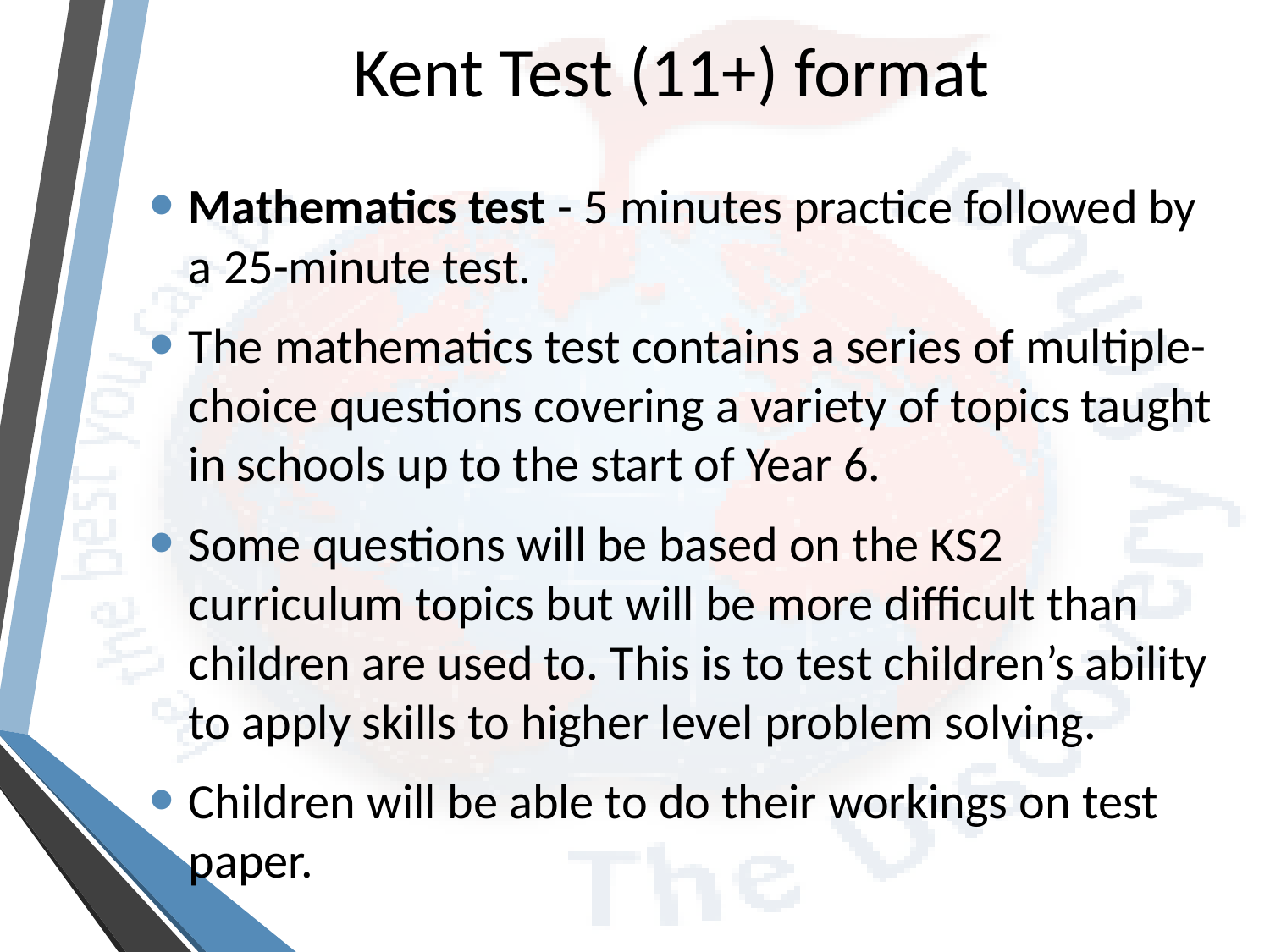

# Kent Test (11+) format
Mathematics test - 5 minutes practice followed by a 25-minute test.
The mathematics test contains a series of multiple-choice questions covering a variety of topics taught in schools up to the start of Year 6.
Some questions will be based on the KS2 curriculum topics but will be more difficult than children are used to. This is to test children’s ability to apply skills to higher level problem solving.
Children will be able to do their workings on test paper.